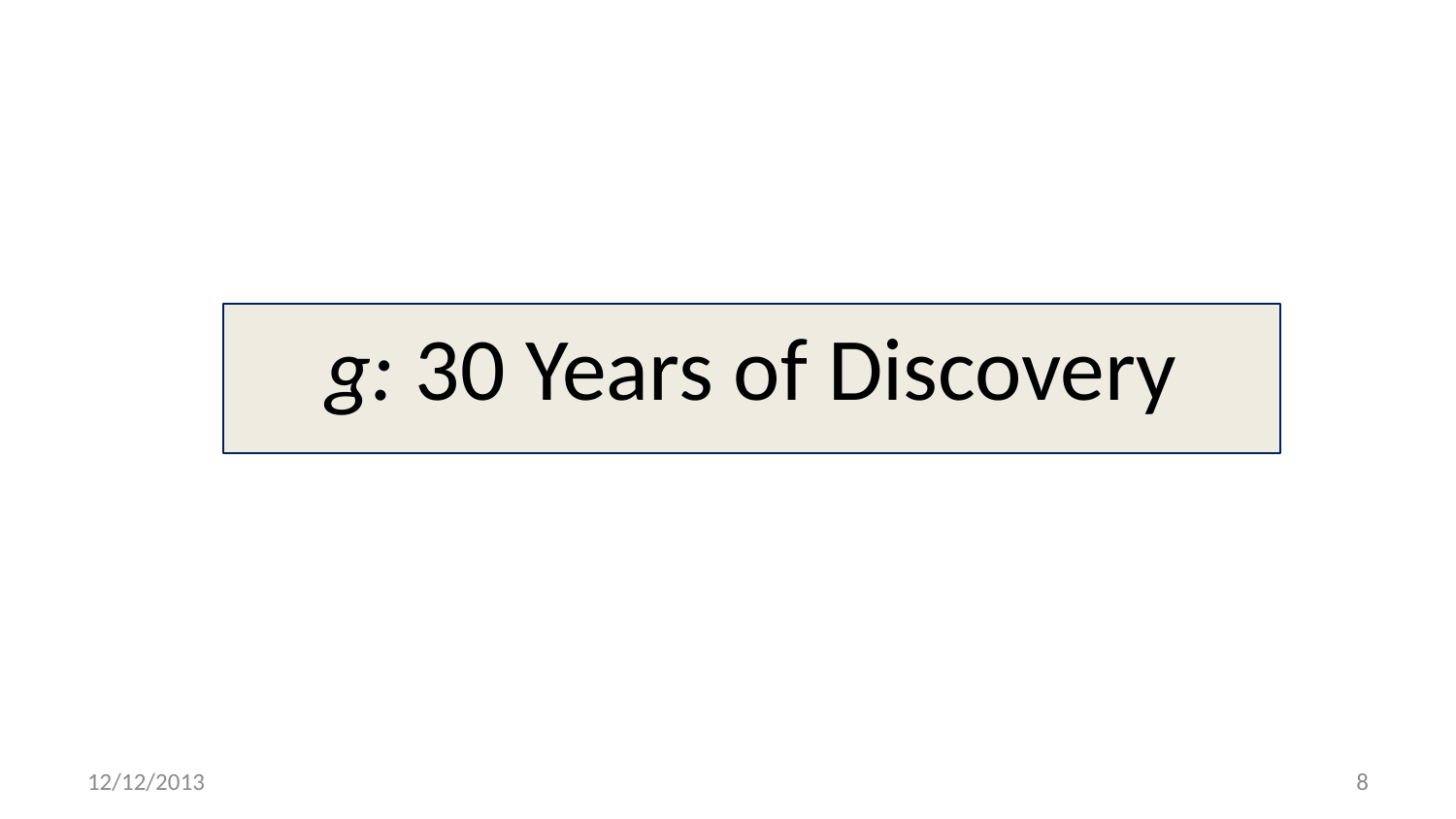

#
g: 30 Years of Discovery
12/12/2013
8